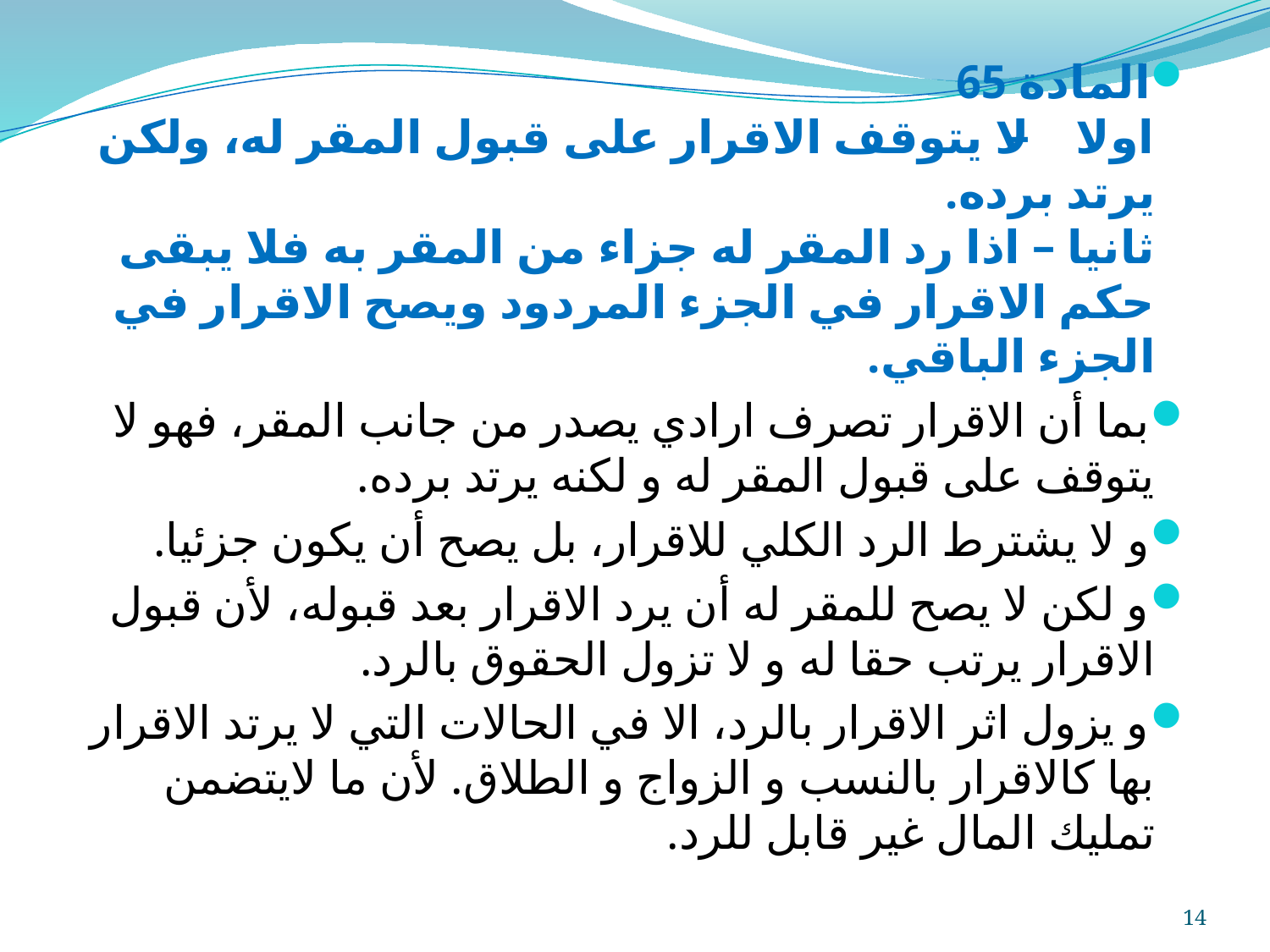

المادة 65
اولا – لا يتوقف الاقرار على قبول المقر له، ولكن يرتد برده.
ثانيا – اذا رد المقر له جزاء من المقر به فلا يبقى حكم الاقرار في الجزء المردود ويصح الاقرار في الجزء الباقي.
بما أن الاقرار تصرف ارادي يصدر من جانب المقر، فهو لا يتوقف على قبول المقر له و لكنه يرتد برده.
و لا يشترط الرد الكلي للاقرار، بل يصح أن يكون جزئيا.
و لكن لا يصح للمقر له أن يرد الاقرار بعد قبوله، لأن قبول الاقرار يرتب حقا له و لا تزول الحقوق بالرد.
و يزول اثر الاقرار بالرد، الا في الحالات التي لا يرتد الاقرار بها كالاقرار بالنسب و الزواج و الطلاق. لأن ما لايتضمن تمليك المال غير قابل للرد.
14